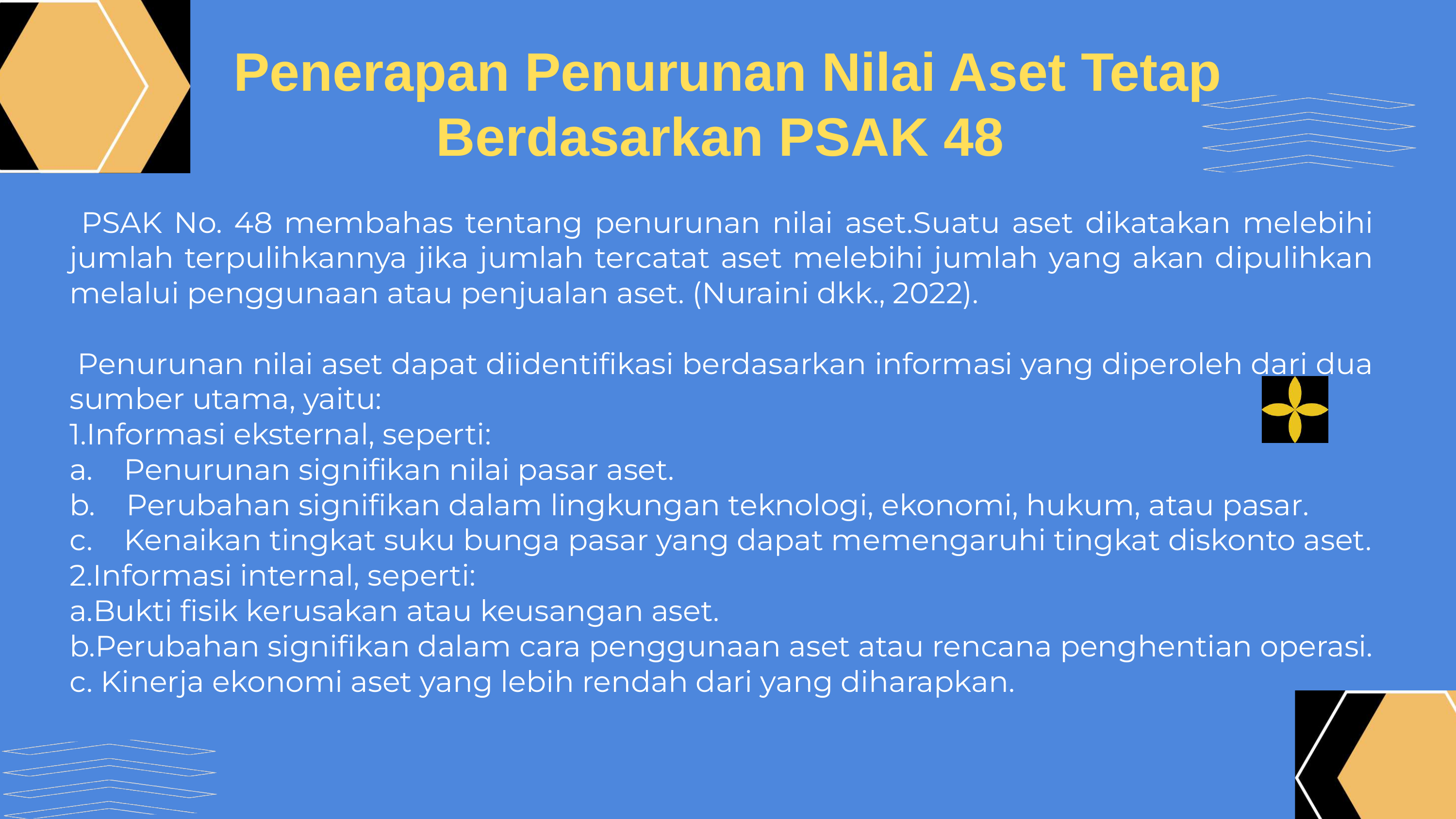

Penerapan Penurunan Nilai Aset Tetap Berdasarkan PSAK 48
 PSAK No. 48 membahas tentang penurunan nilai aset.Suatu aset dikatakan melebihi jumlah terpulihkannya jika jumlah tercatat aset melebihi jumlah yang akan dipulihkan melalui penggunaan atau penjualan aset. (Nuraini dkk., 2022).

 Penurunan nilai aset dapat diidentifikasi berdasarkan informasi yang diperoleh dari dua sumber utama, yaitu:
1.Informasi eksternal, seperti:
a.    Penurunan signifikan nilai pasar aset.
b.    Perubahan signifikan dalam lingkungan teknologi, ekonomi, hukum, atau pasar.
c.    Kenaikan tingkat suku bunga pasar yang dapat memengaruhi tingkat diskonto aset.
2.Informasi internal, seperti:
a.Bukti fisik kerusakan atau keusangan aset.
b.Perubahan signifikan dalam cara penggunaan aset atau rencana penghentian operasi.
c. Kinerja ekonomi aset yang lebih rendah dari yang diharapkan.